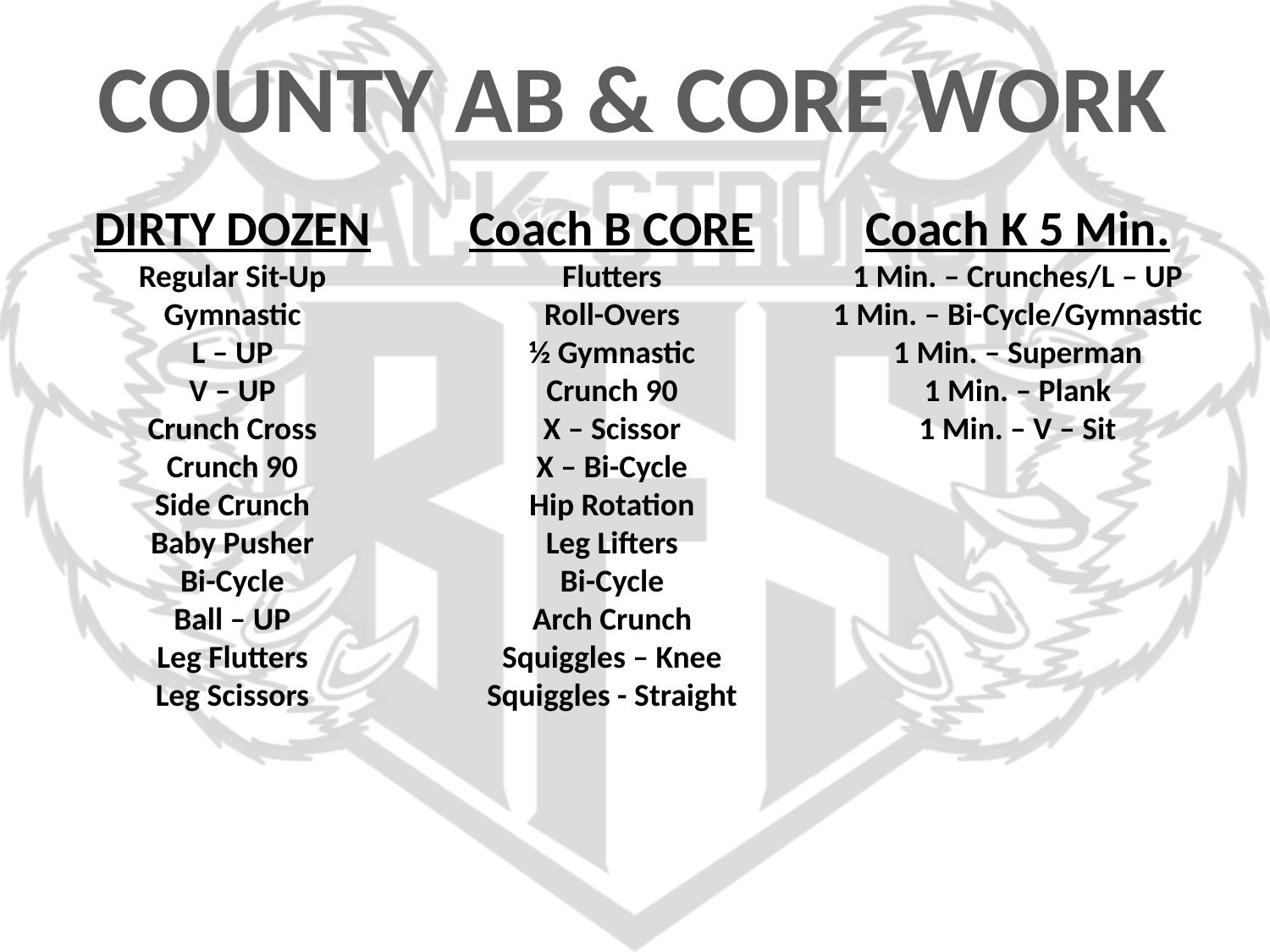

COUNTY AB & CORE WORK
DIRTY DOZEN
Regular Sit-Up
Gymnastic
L – UP
V – UP
Crunch Cross
Crunch 90
Side Crunch
Baby Pusher
Bi-Cycle
Ball – UP
Leg Flutters
Leg Scissors
Coach B CORE
Flutters
Roll-Overs
½ Gymnastic
Crunch 90
X – Scissor
X – Bi-Cycle
Hip Rotation
Leg Lifters
Bi-Cycle
Arch Crunch
Squiggles – Knee
Squiggles - Straight
Coach K 5 Min.
1 Min. – Crunches/L – UP
1 Min. – Bi-Cycle/Gymnastic
1 Min. – Superman
1 Min. – Plank
1 Min. – V – Sit